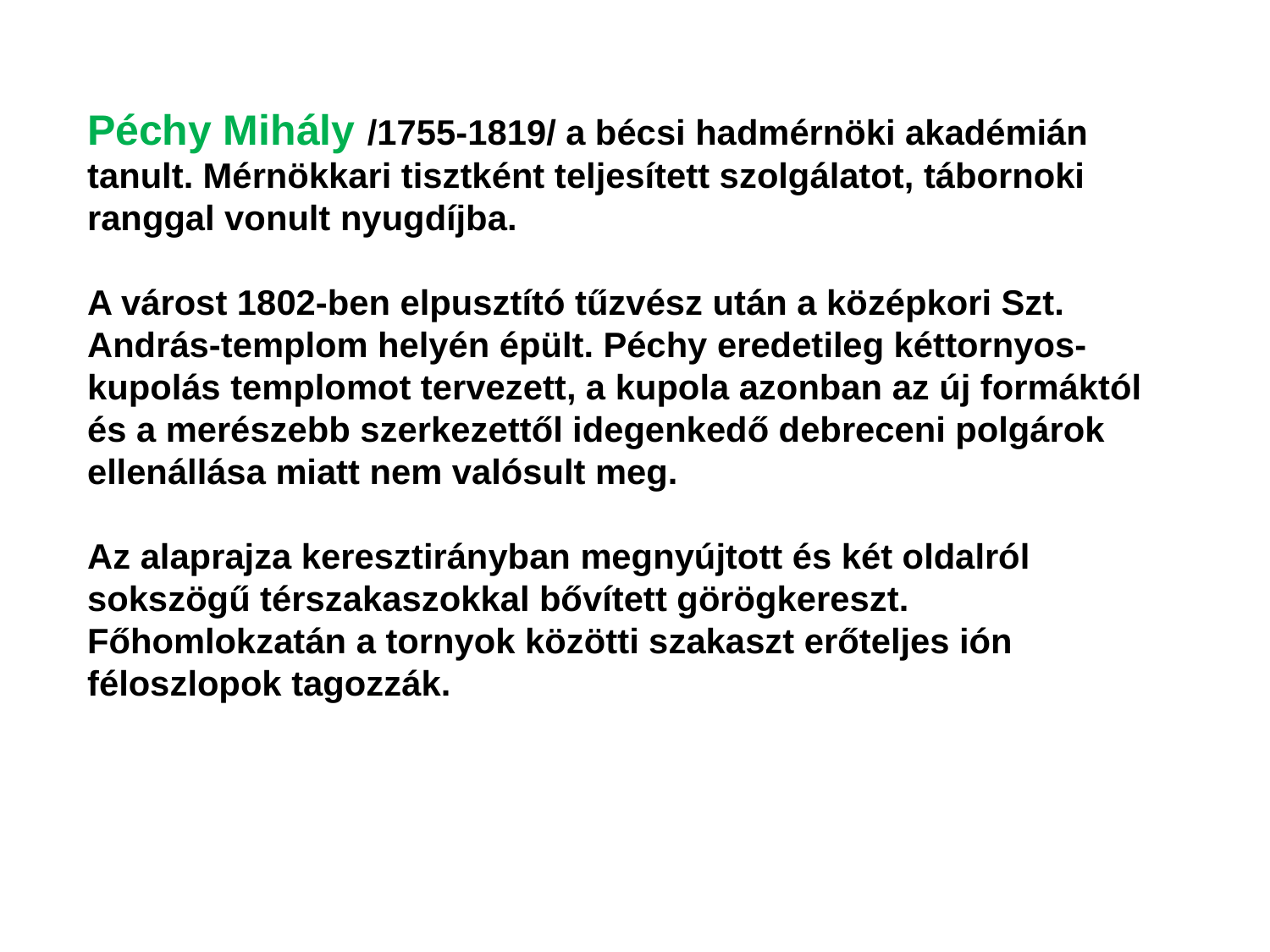

Péchy Mihály /1755-1819/ a bécsi hadmérnöki akadémián tanult. Mérnökkari tisztként teljesített szolgálatot, tábornoki ranggal vonult nyugdíjba.

A várost 1802-ben elpusztító tűzvész után a középkori Szt. András-templom helyén épült. Péchy eredetileg kéttornyos-kupolás templomot tervezett, a kupola azonban az új formáktól és a merészebb szerkezettől idegenkedő debreceni polgárok ellenállása miatt nem valósult meg.

Az alaprajza keresztirányban megnyújtott és két oldalról sokszögű térszakaszokkal bővített görögkereszt. Főhomlokzatán a tornyok közötti szakaszt erőteljes ión féloszlopok tagozzák.